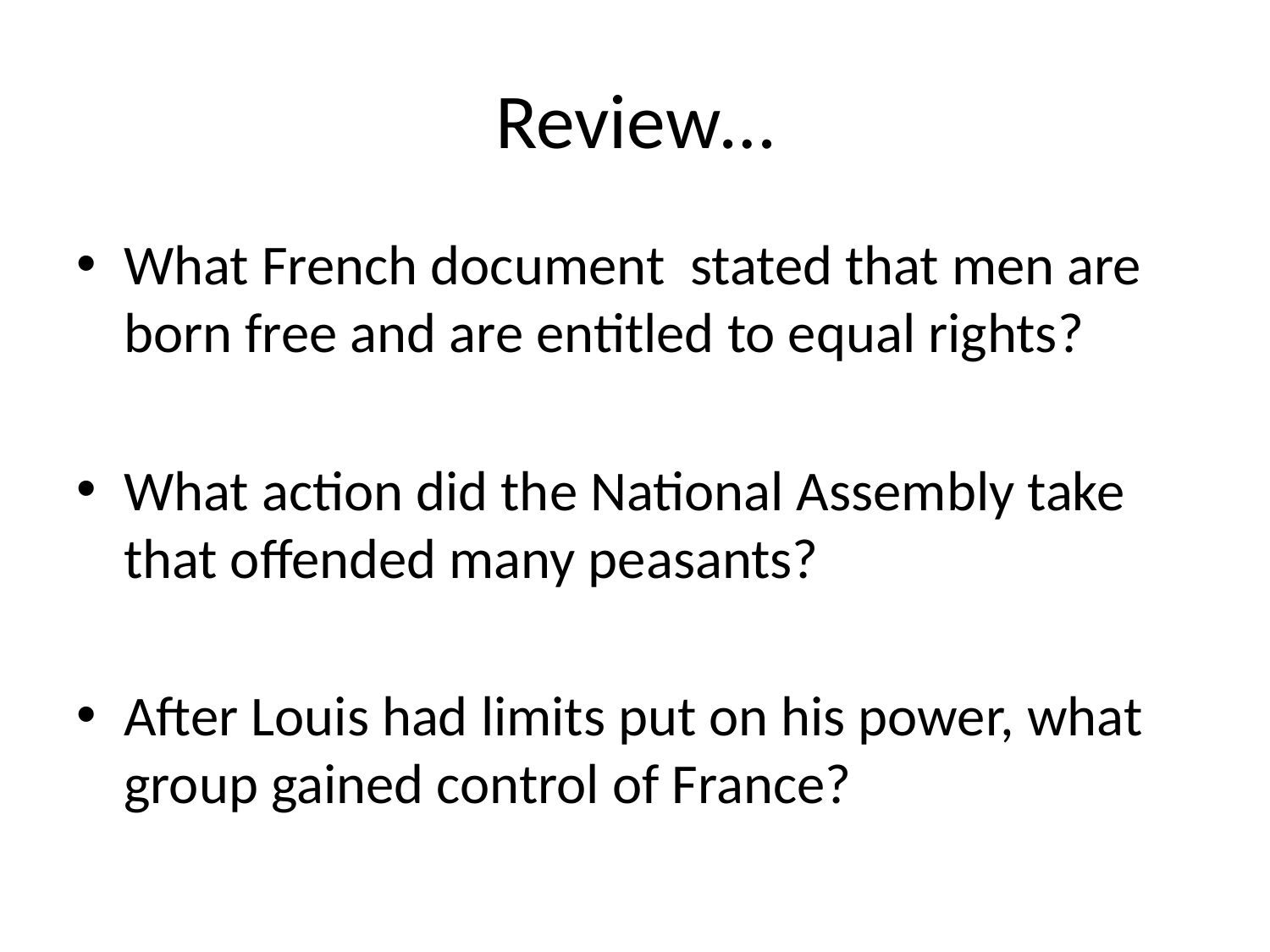

# Review…
What French document  stated that men are born free and are entitled to equal rights?

What action did the National Assembly take that offended many peasants?

After Louis had limits put on his power, what group gained control of France?